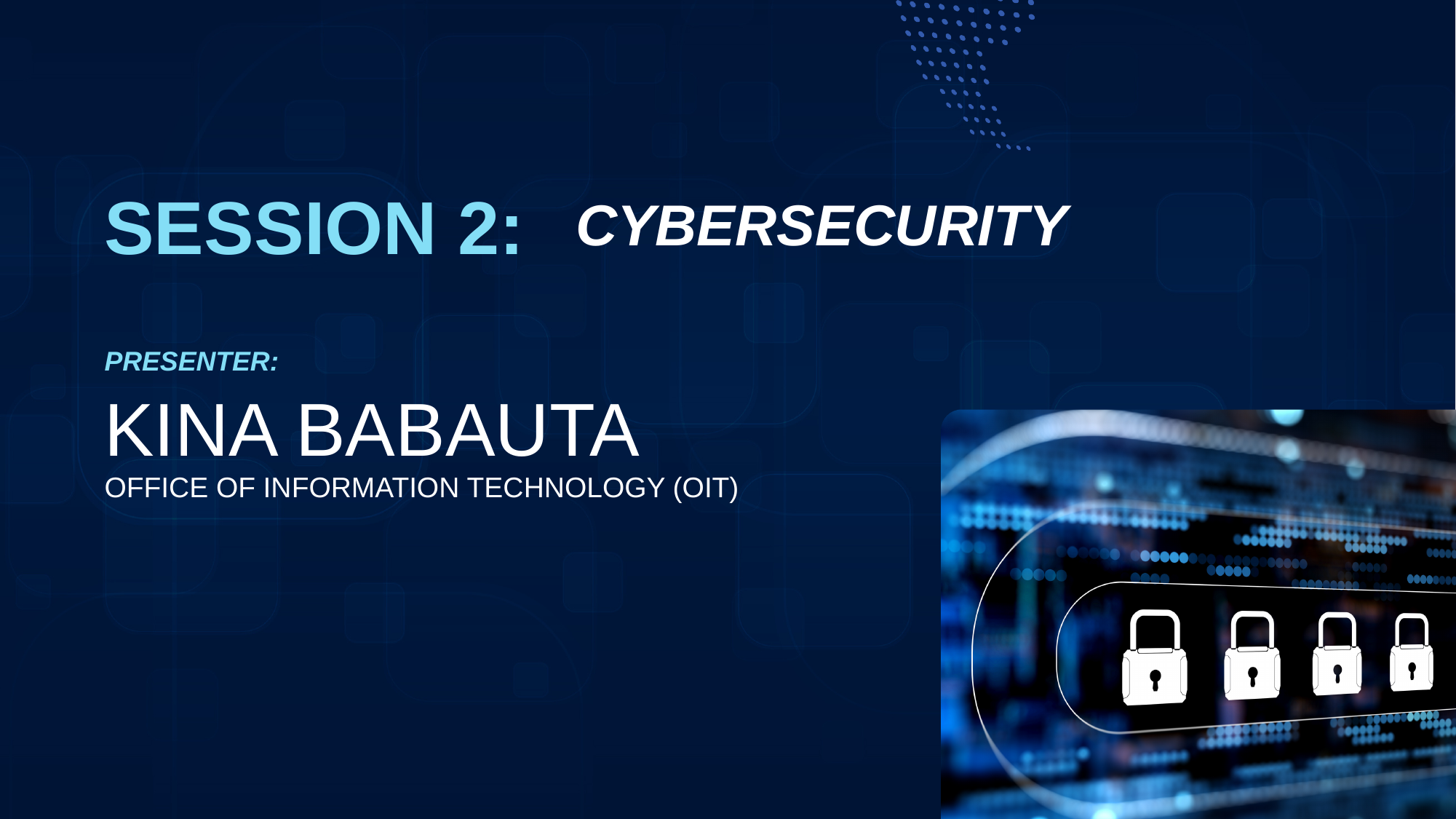

SESSION 2:
CYBERSECURITY
PRESENTER:
KINA BABAUTA

OFFICE OF INFORMATION TECHNOLOGY (OIT)